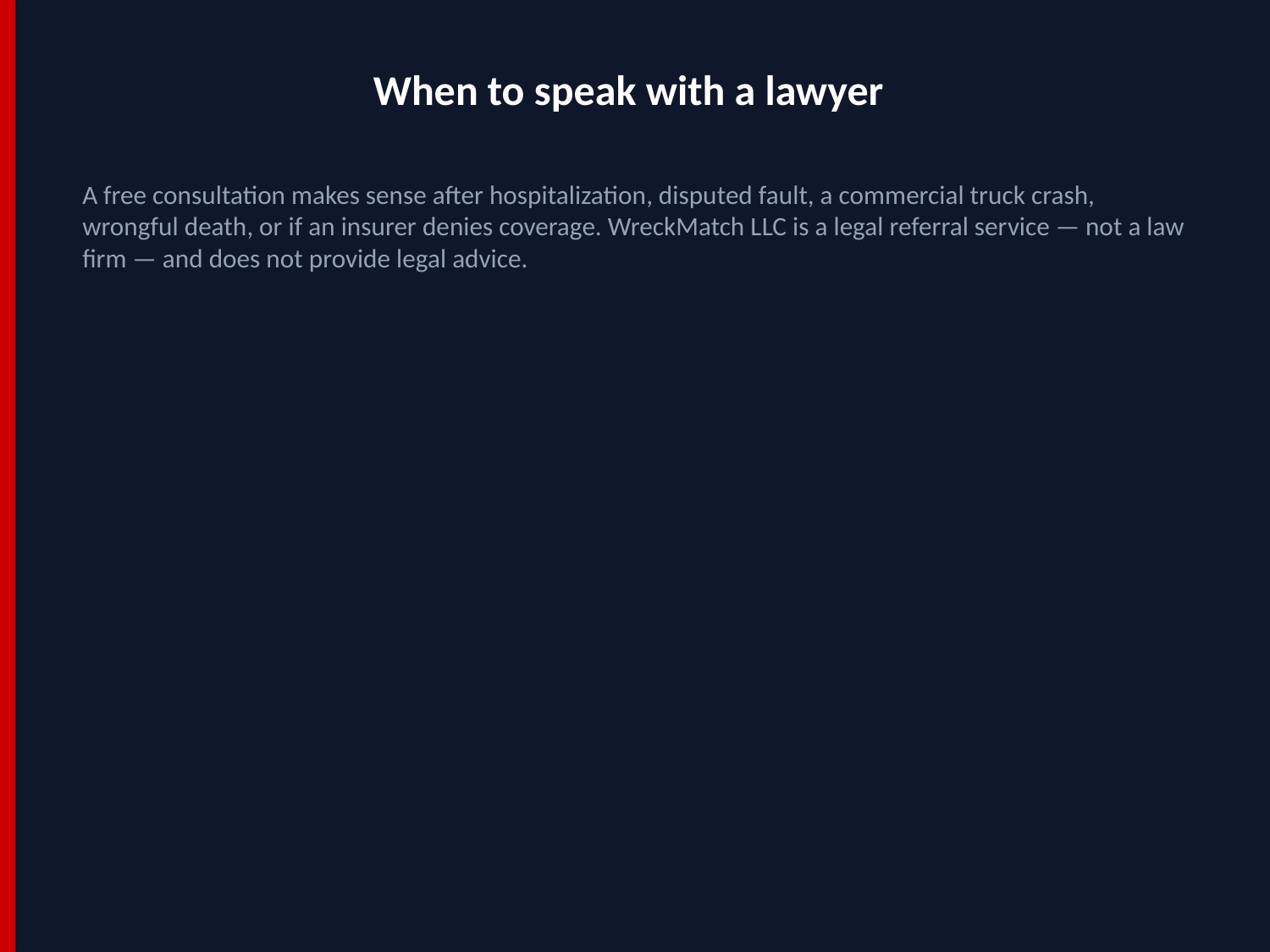

When to speak with a lawyer
A free consultation makes sense after hospitalization, disputed fault, a commercial truck crash, wrongful death, or if an insurer denies coverage. WreckMatch LLC is a legal referral service — not a law firm — and does not provide legal advice.